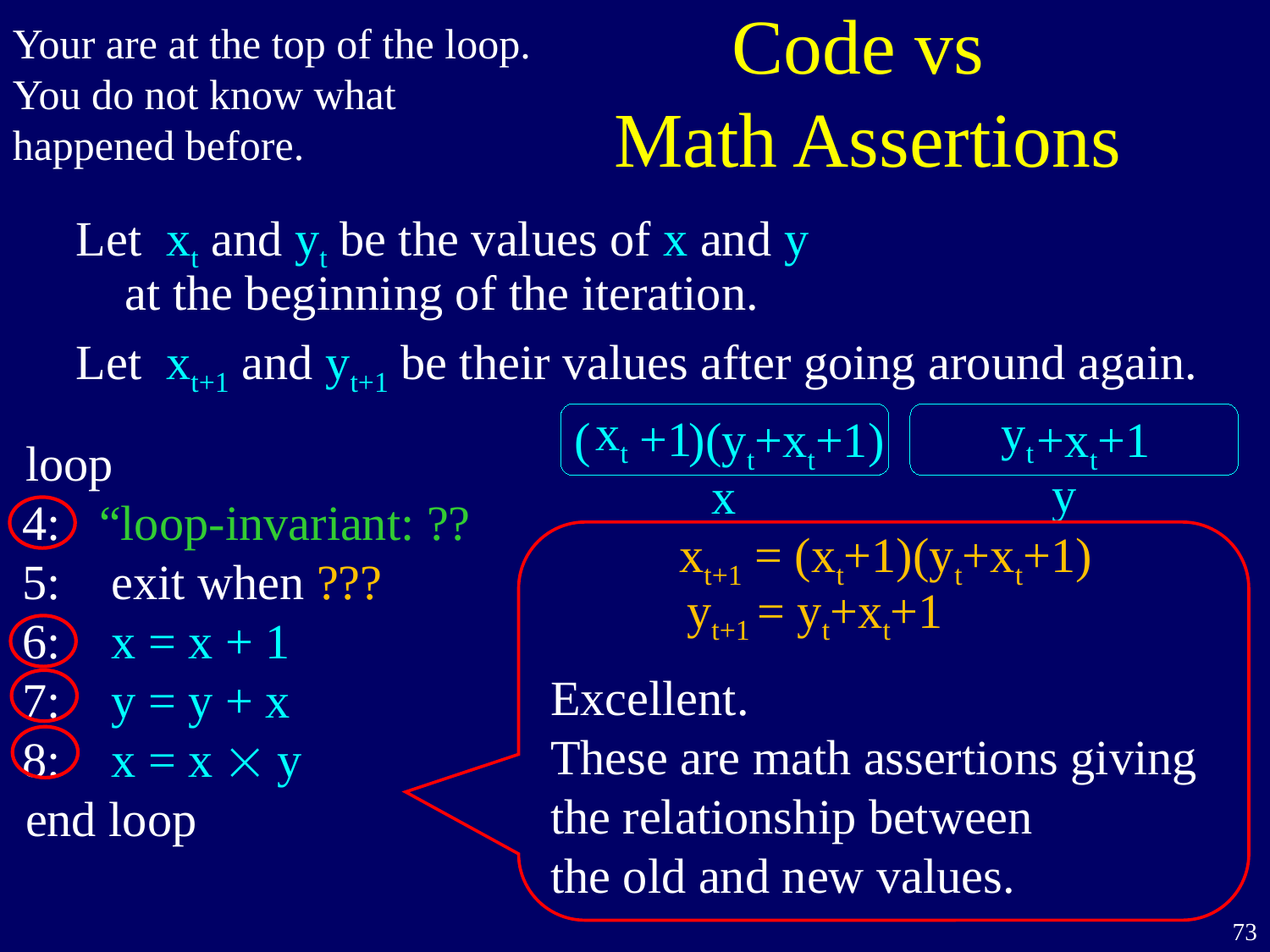

Your are at the top of the loop.
You do not know what
happened before.
# Code vs Math Assertions
Let  xt and yt be the values of x and y
    at the beginning of the iteration.
Let  xt+1 and yt+1 be their values after going around again.
xt
yt
+1
(        )(yt+xt+1)
+xt+1

y
x
loop
      “loop-invariant: ??
       exit when ???
       x = x + 1
       y = y + x
       x = x × y
end loop
4:
5:
6:
7:
8:

xt+1 = (xt+1)(yt+xt+1)

Excellent.
These are math assertions giving
the relationship between
the old and new values.
yt+1 = yt+xt+1